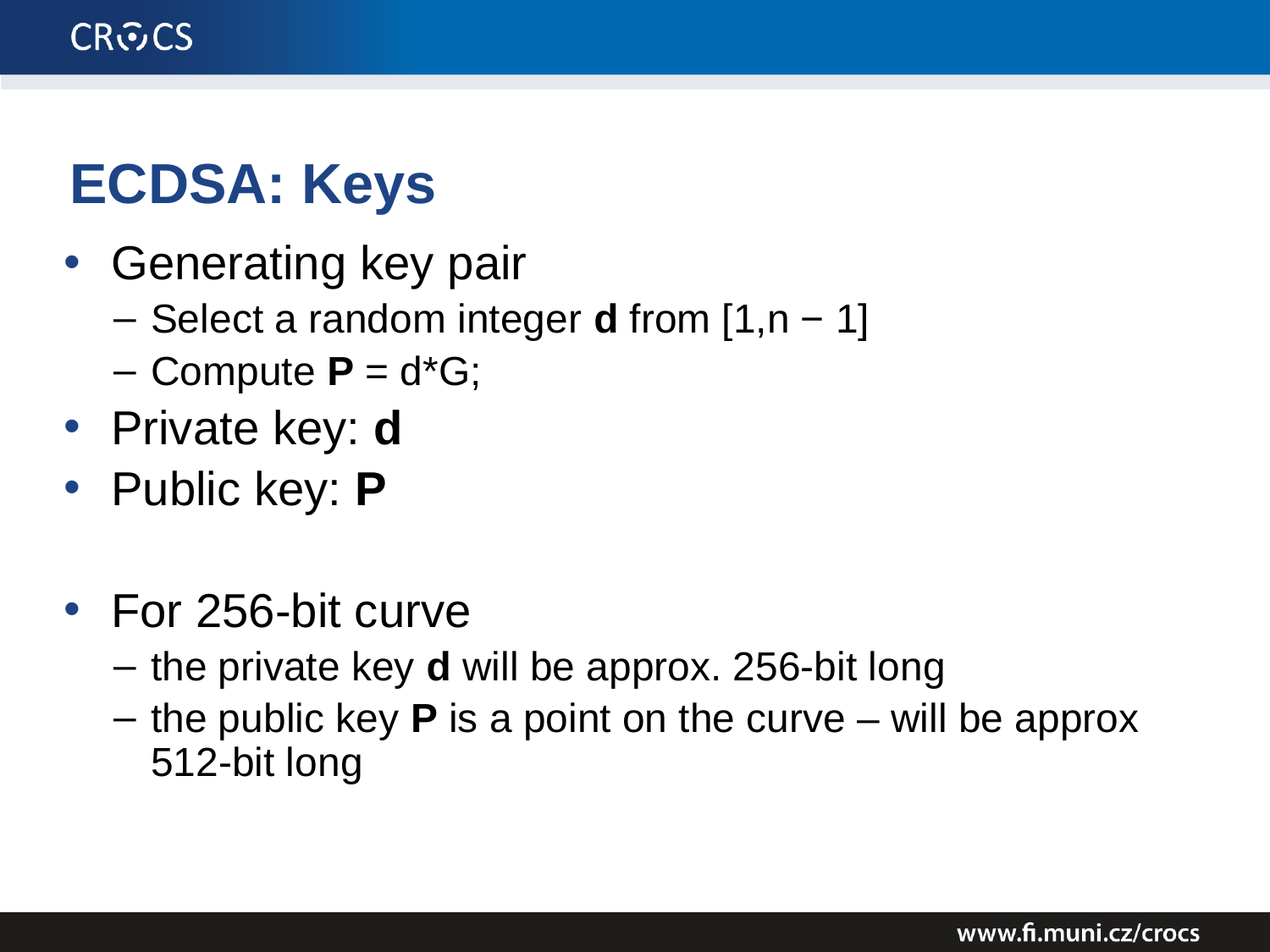

# ECDSA: Keys
Generating key pair
Select a random integer d from [1,n − 1]
Compute P = d*G;
Private key: d
Public key: P

For 256-bit curve
the private key d will be approx. 256-bit long
the public key P is a point on the curve – will be approx 512-bit long